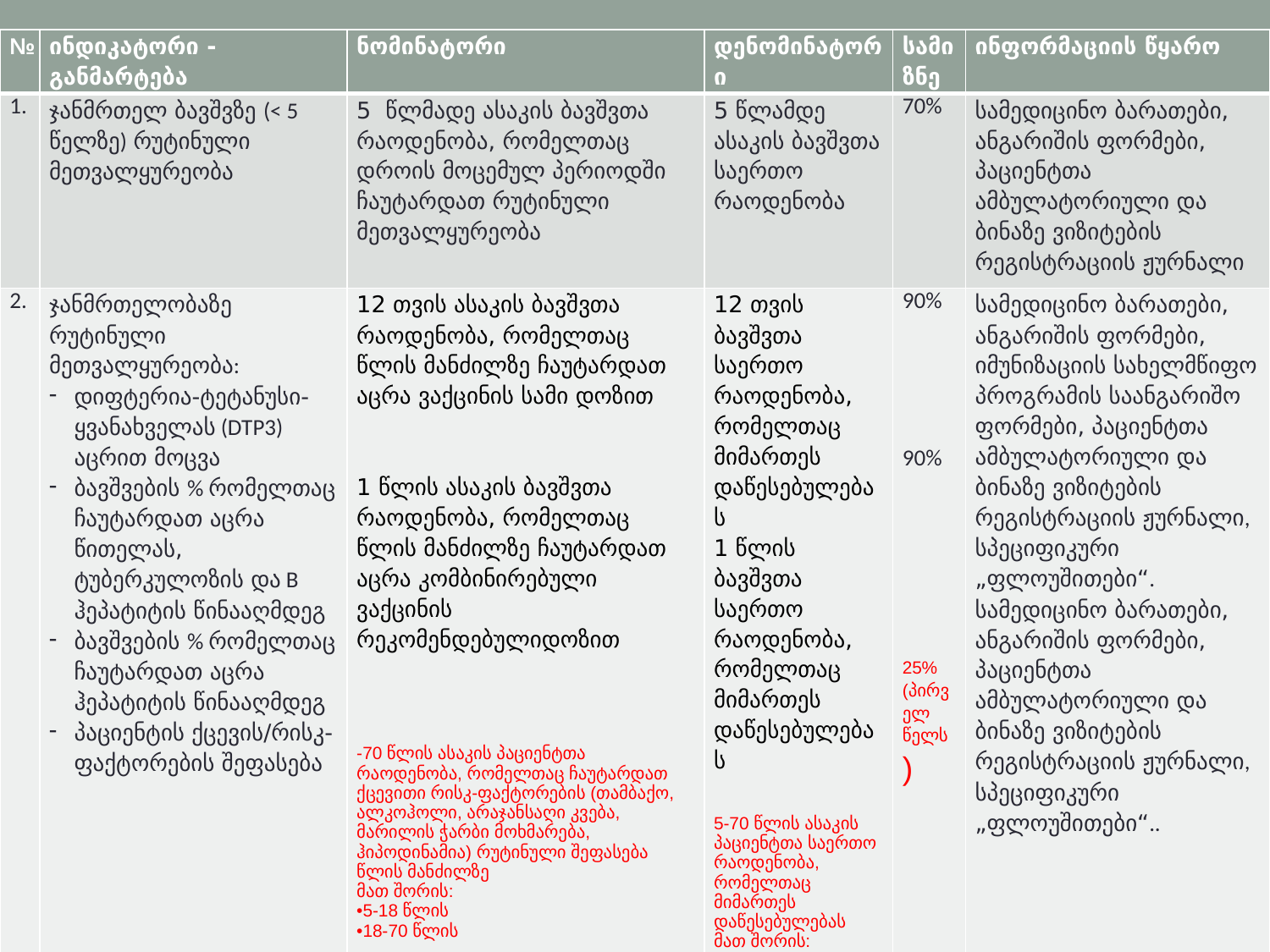

| № | ინდიკატორი - განმარტება | ნომინატორი | დენომინატორი | სამიზნე | ინფორმაციის წყარო |
| --- | --- | --- | --- | --- | --- |
| 1. | ჯანმრთელ ბავშვზე (< 5 წელზე) რუტინული მეთვალყურეობა | 5 წლმადე ასაკის ბავშვთა რაოდენობა, რომელთაც დროის მოცემულ პერიოდში ჩაუტარდათ რუტინული მეთვალყურეობა | 5 წლამდე ასაკის ბავშვთა საერთო რაოდენობა | 70% | სამედიცინო ბარათები, ანგარიშის ფორმები, პაციენტთა ამბულატორიული და ბინაზე ვიზიტების რეგისტრაციის ჟურნალი |
| 2. | ჯანმრთელობაზე რუტინული მეთვალყურეობა: დიფტერია-ტეტანუსი-ყვანახველას (DTP3) აცრით მოცვა ბავშვების % რომელთაც ჩაუტარდათ აცრა წითელას, ტუბერკულოზის და B ჰეპატიტის წინააღმდეგ ბავშვების % რომელთაც ჩაუტარდათ აცრა ჰეპატიტის წინააღმდეგ პაციენტის ქცევის/რისკ-ფაქტორების შეფასება | 12 თვის ასაკის ბავშვთა რაოდენობა, რომელთაც წლის მანძილზე ჩაუტარდათ აცრა ვაქცინის სამი დოზით 1 წლის ასაკის ბავშვთა რაოდენობა, რომელთაც წლის მანძილზე ჩაუტარდათ აცრა კომბინირებული ვაქცინის რეკომენდებულიდოზით -70 წლის ასაკის პაციენტთა რაოდენობა, რომელთაც ჩაუტარდათ ქცევითი რისკ-ფაქტორების (თამბაქო, ალკოჰოლი, არაჯანსაღი კვება, მარილის ჭარბი მოხმარება, ჰიპოდინამია) რუტინული შეფასება წლის მანძილზე მათ შორის: 5-18 წლის 18-70 წლის | 12 თვის ბავშვთა საერთო რაოდენობა, რომელთაც მიმართეს დაწესებულებას 1 წლის ბავშვთა საერთო რაოდენობა, რომელთაც მიმართეს დაწესებულებას 5-70 წლის ასაკის პაციენტთა საერთო რაოდენობა, რომელთაც მიმართეს დაწესებულებას მათ შორის: 5-18 წლის 18-70 წლის | 90% 90% 25% (პირველ წელს) | სამედიცინო ბარათები, ანგარიშის ფორმები, იმუნიზაციის სახელმწიფო პროგრამის საანგარიშო ფორმები, პაციენტთა ამბულატორიული და ბინაზე ვიზიტების რეგისტრაციის ჟურნალი, სპეციფიკური „ფლოუშითები“. სამედიცინო ბარათები, ანგარიშის ფორმები, პაციენტთა ამბულატორიული და ბინაზე ვიზიტების რეგისტრაციის ჟურნალი, სპეციფიკური „ფლოუშითები“.. |